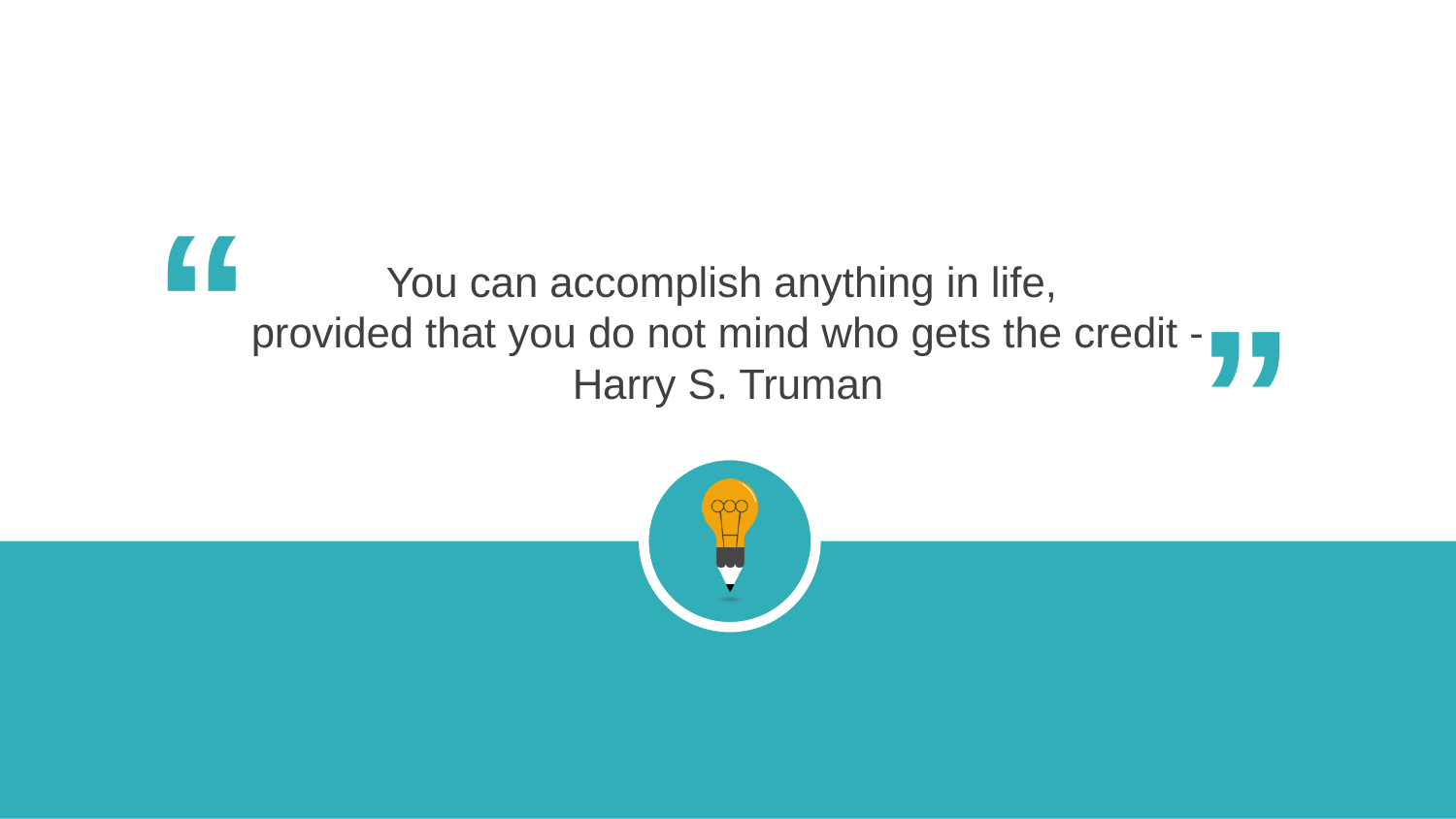

“
“
You can accomplish anything in life,
provided that you do not mind who gets the credit - Harry S. Truman